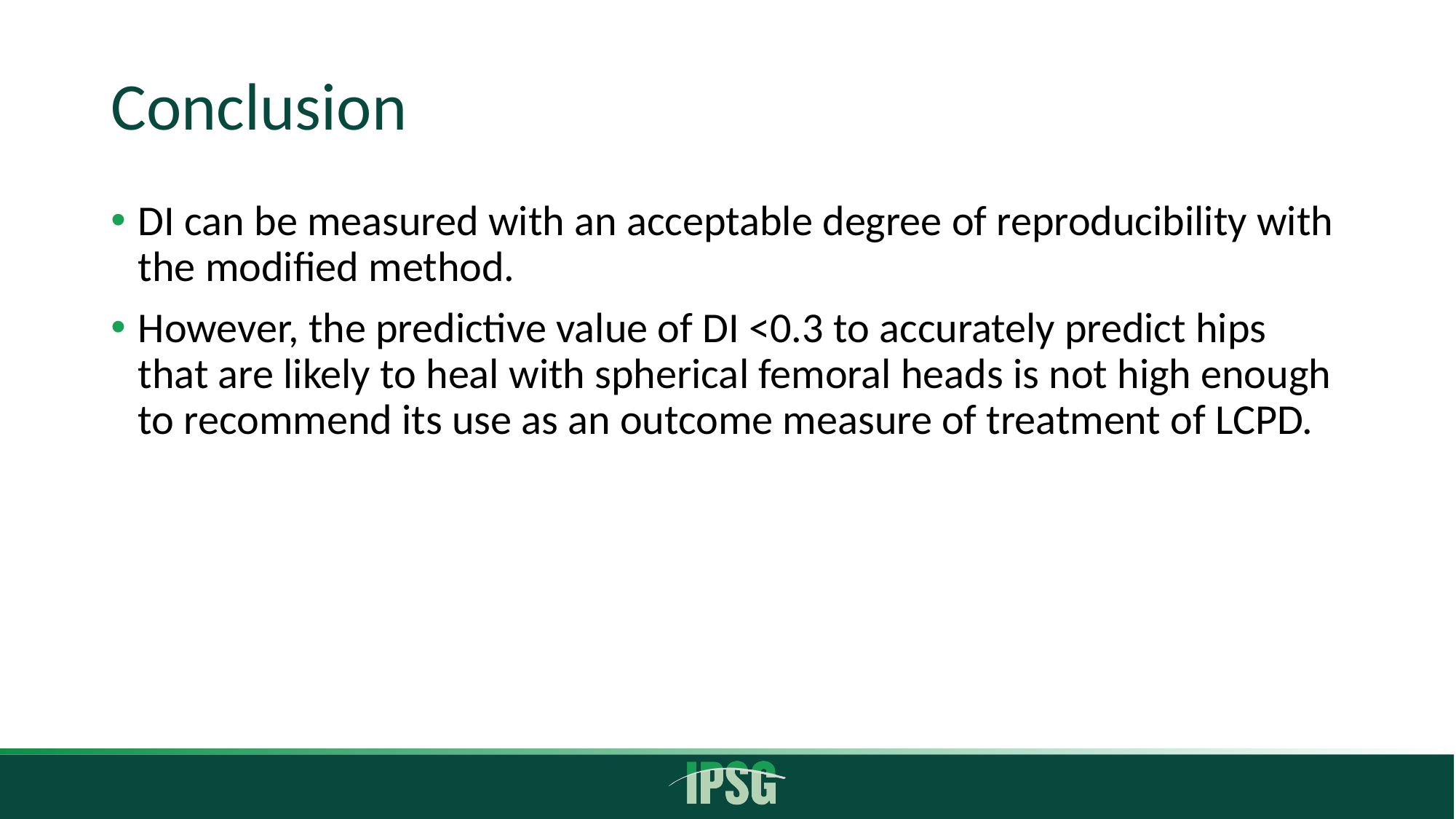

# Conclusion
DI can be measured with an acceptable degree of reproducibility with the modified method.
However, the predictive value of DI <0.3 to accurately predict hips that are likely to heal with spherical femoral heads is not high enough to recommend its use as an outcome measure of treatment of LCPD.